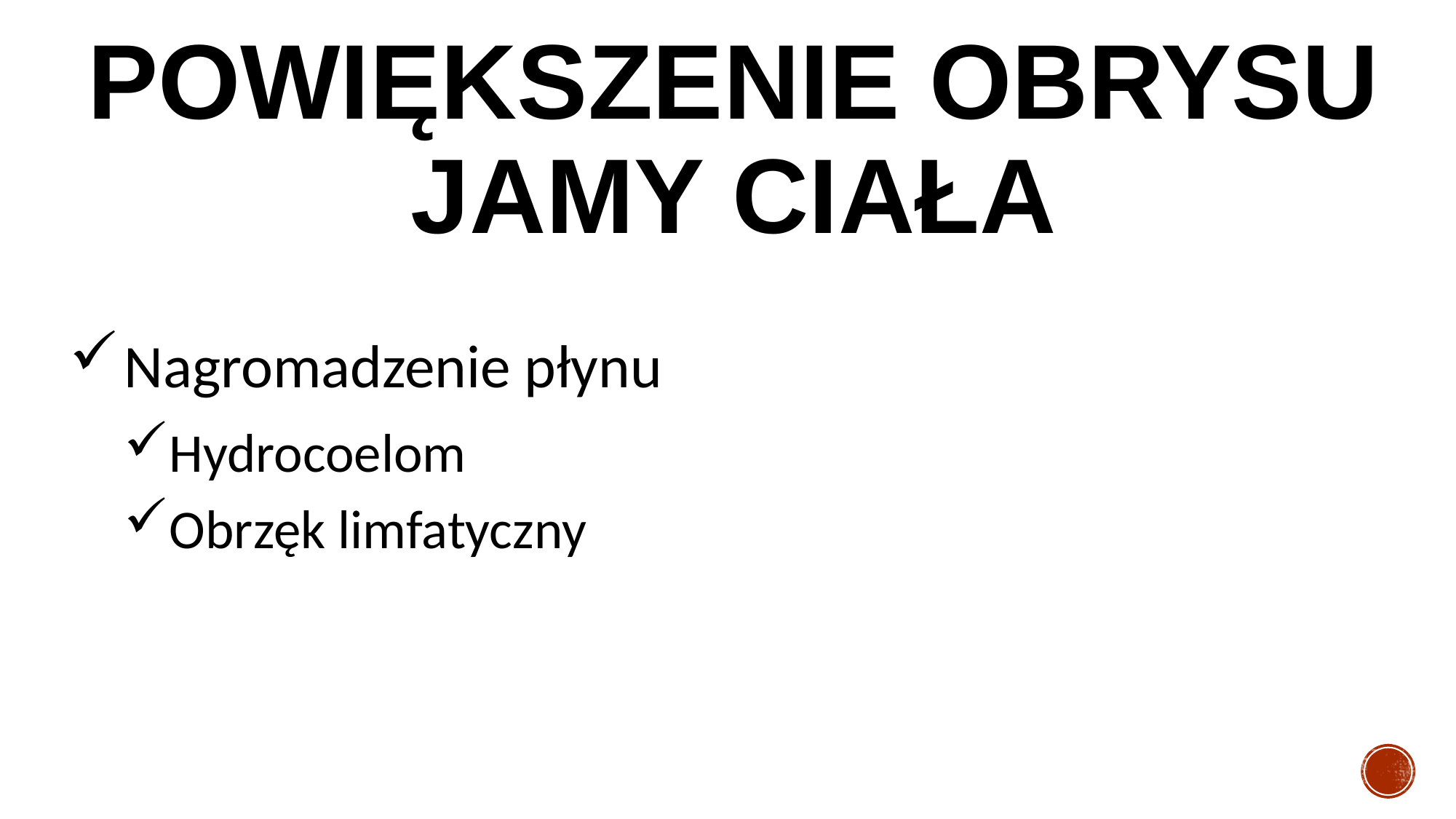

# POWIĘKSZENIE OBRYSU JAMY CIAŁA
Nagromadzenie płynu

Hydrocoelom

Obrzęk limfatyczny